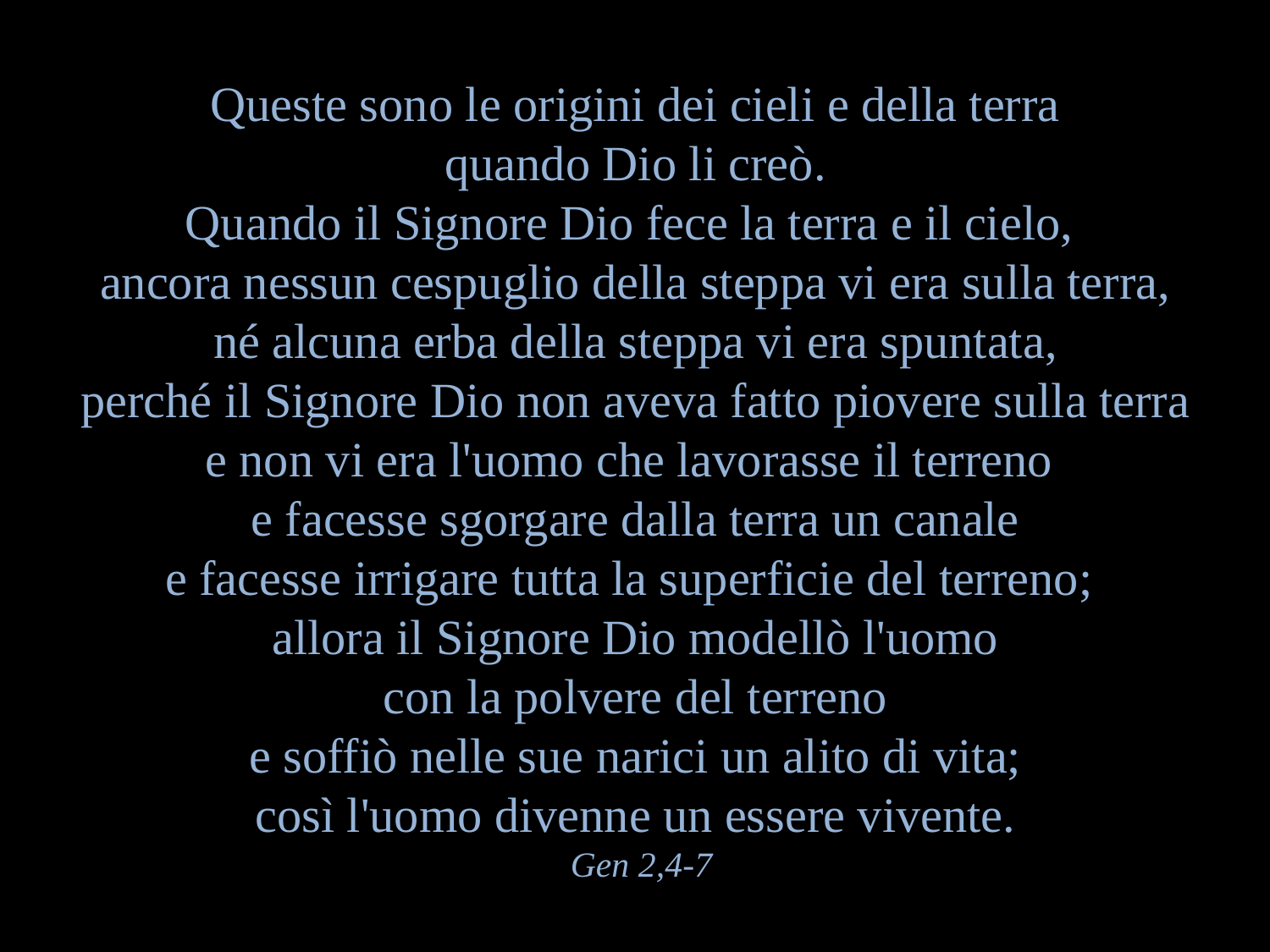

Queste sono le origini dei cieli e della terra
quando Dio li creò.
Quando il Signore Dio fece la terra e il cielo,
ancora nessun cespuglio della steppa vi era sulla terra,
né alcuna erba della steppa vi era spuntata,
perché il Signore Dio non aveva fatto piovere sulla terra
e non vi era l'uomo che lavorasse il terreno
e facesse sgorgare dalla terra un canale
e facesse irrigare tutta la superficie del terreno;
allora il Signore Dio modellò l'uomo
con la polvere del terreno
e soffiò nelle sue narici un alito di vita;
così l'uomo divenne un essere vivente.
Gen 2,4-7